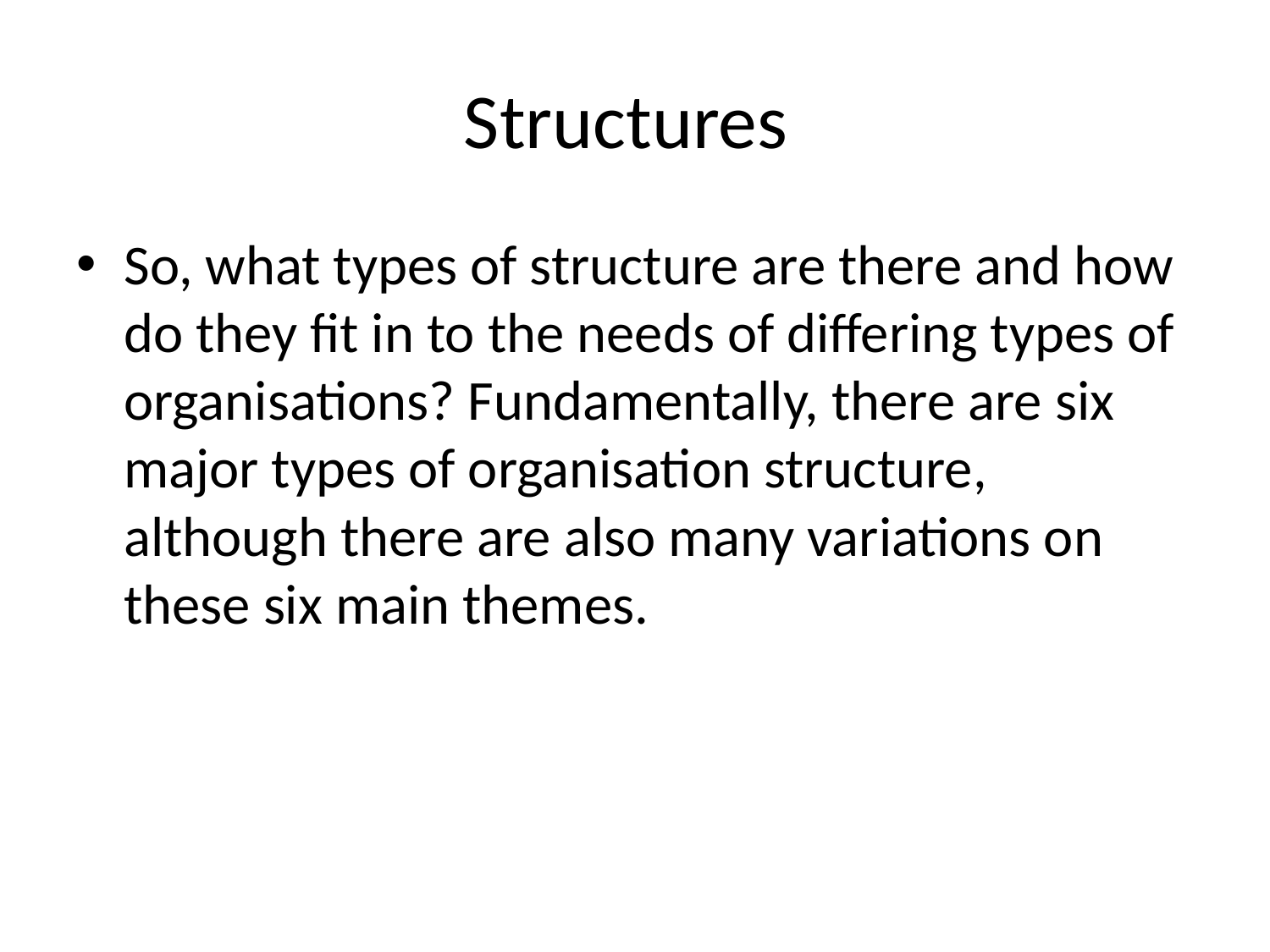

# Structures
So, what types of structure are there and how do they fit in to the needs of differing types of organisations? Fundamentally, there are six major types of organisation structure, although there are also many variations on these six main themes.